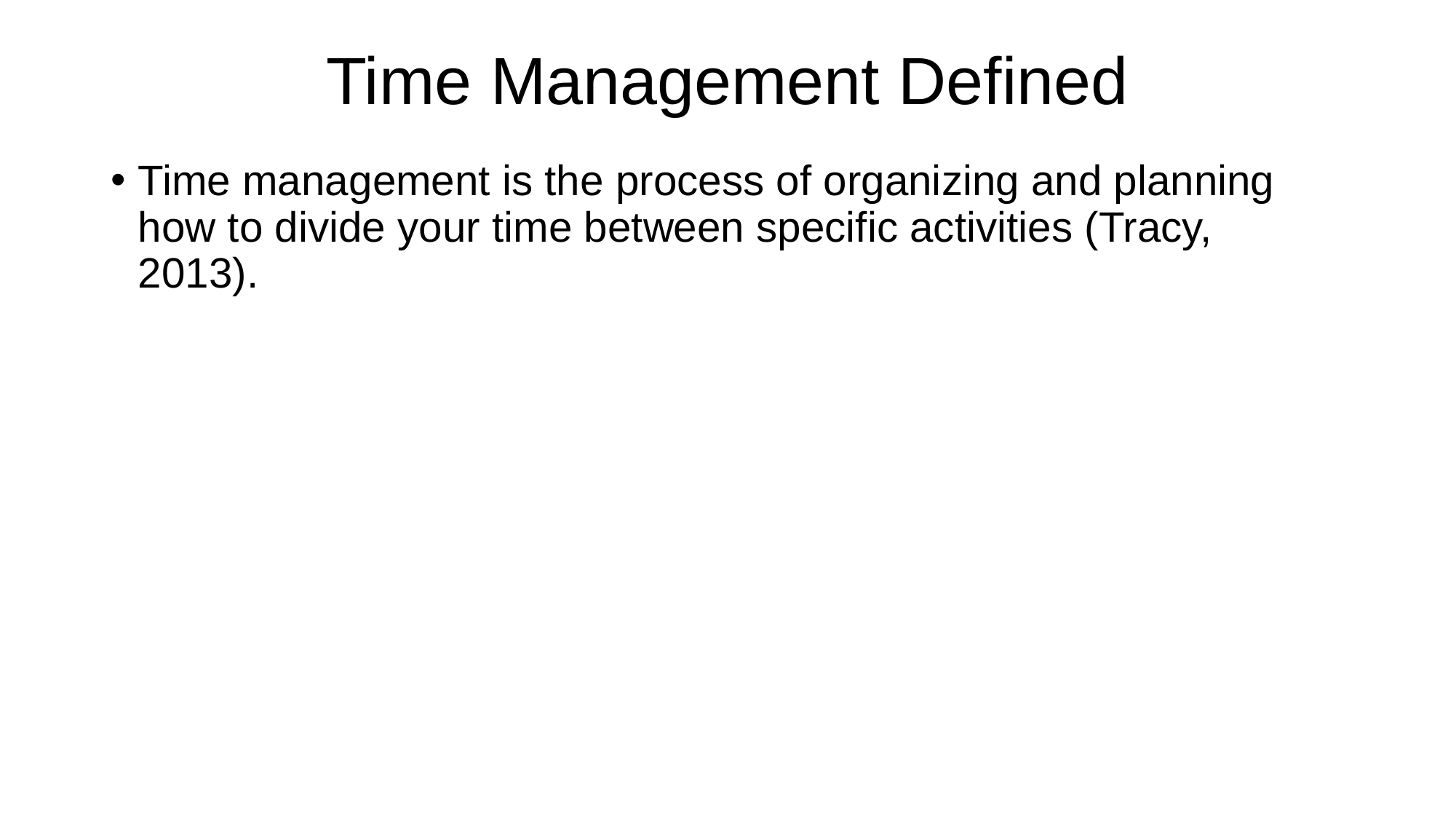

# Time Management Defined
Time management is the process of organizing and planning how to divide your time between specific activities (Tracy, 2013).